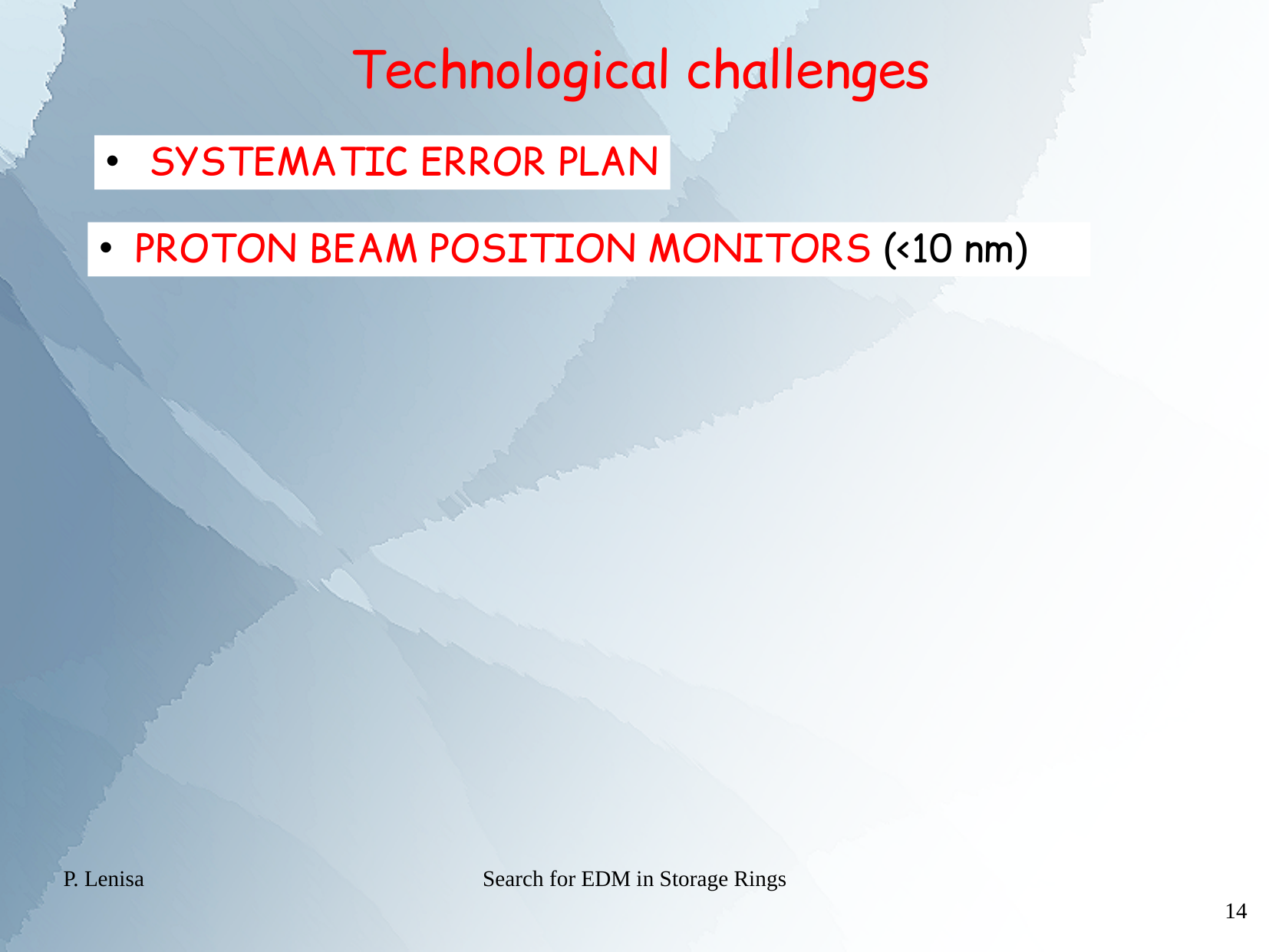

Technological challenges
SYSTEMATIC ERROR PLAN
PROTON BEAM POSITION MONITORS (<10 nm)

P. Lenisa
Search for EDM in Storage Rings
14